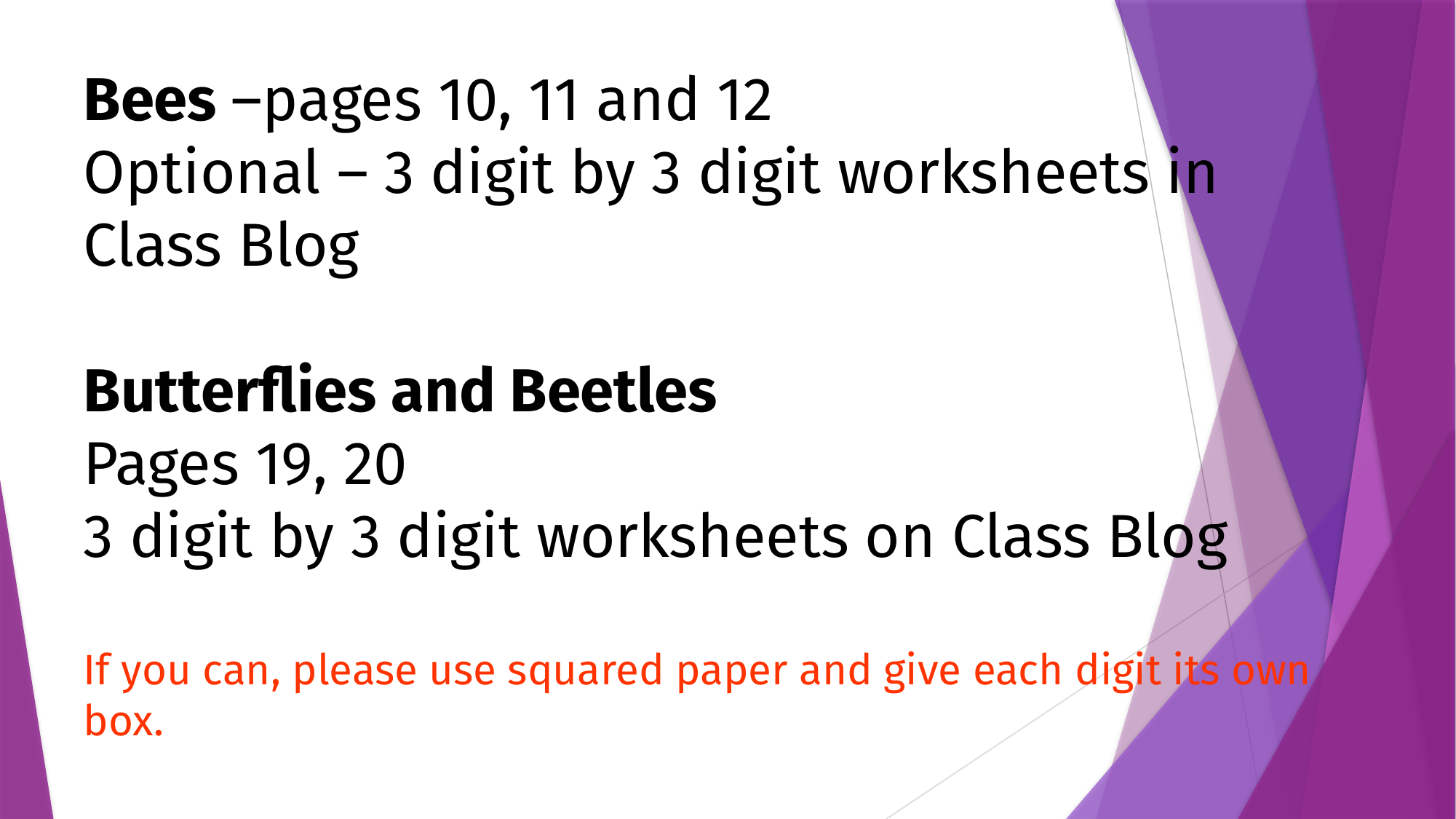

Bees –pages 10, 11 and 12
Optional – 3 digit by 3 digit worksheets in Class Blog

Butterflies and Beetles
Pages 19, 20
3 digit by 3 digit worksheets on Class Blog

If you can, please use squared paper and give each digit its own box.

All answer pages will be in next week’s slides.